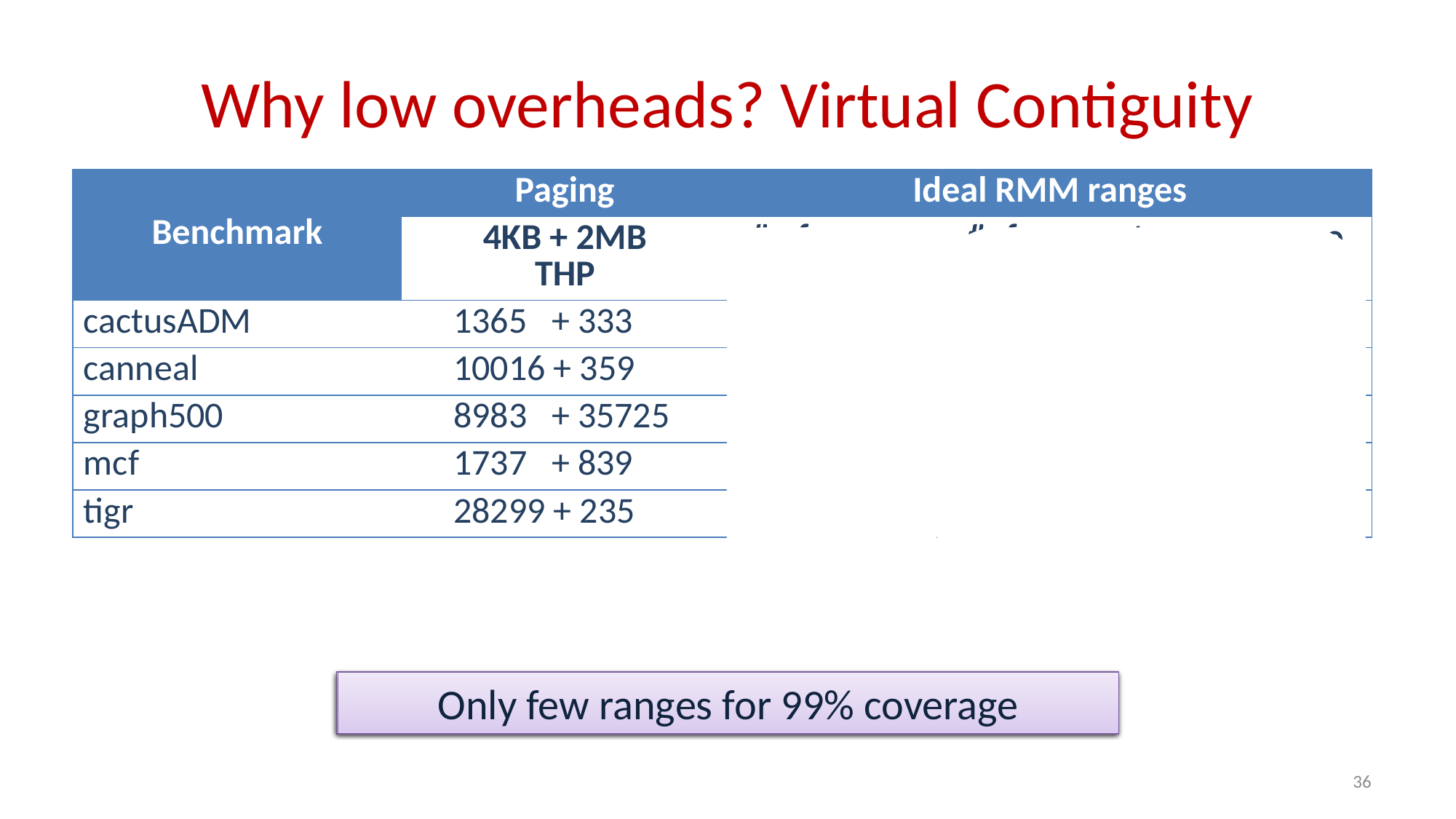

# Why low overheads? Virtual Contiguity

| Benchmark | Paging | Ideal RMM ranges |  |
| --- | --- | --- | --- |
|  | 4KB + 2MB THP | # of ranges | #of ranges to cover more than 99% of memory |
| cactusADM | 1365 + 333 | 112 | 49 |
| canneal | 10016 + 359 | 77 | 4 |
| graph500 | 8983 + 35725 | 86 | 3 |
| mcf | 1737 + 839 | 55 | 1 |
| tigr | 28299 + 235 | 16 | 3 |

Only 10s-100s of ranges per application
1000s of TLB entries required
Only few ranges for 99% coverage
36